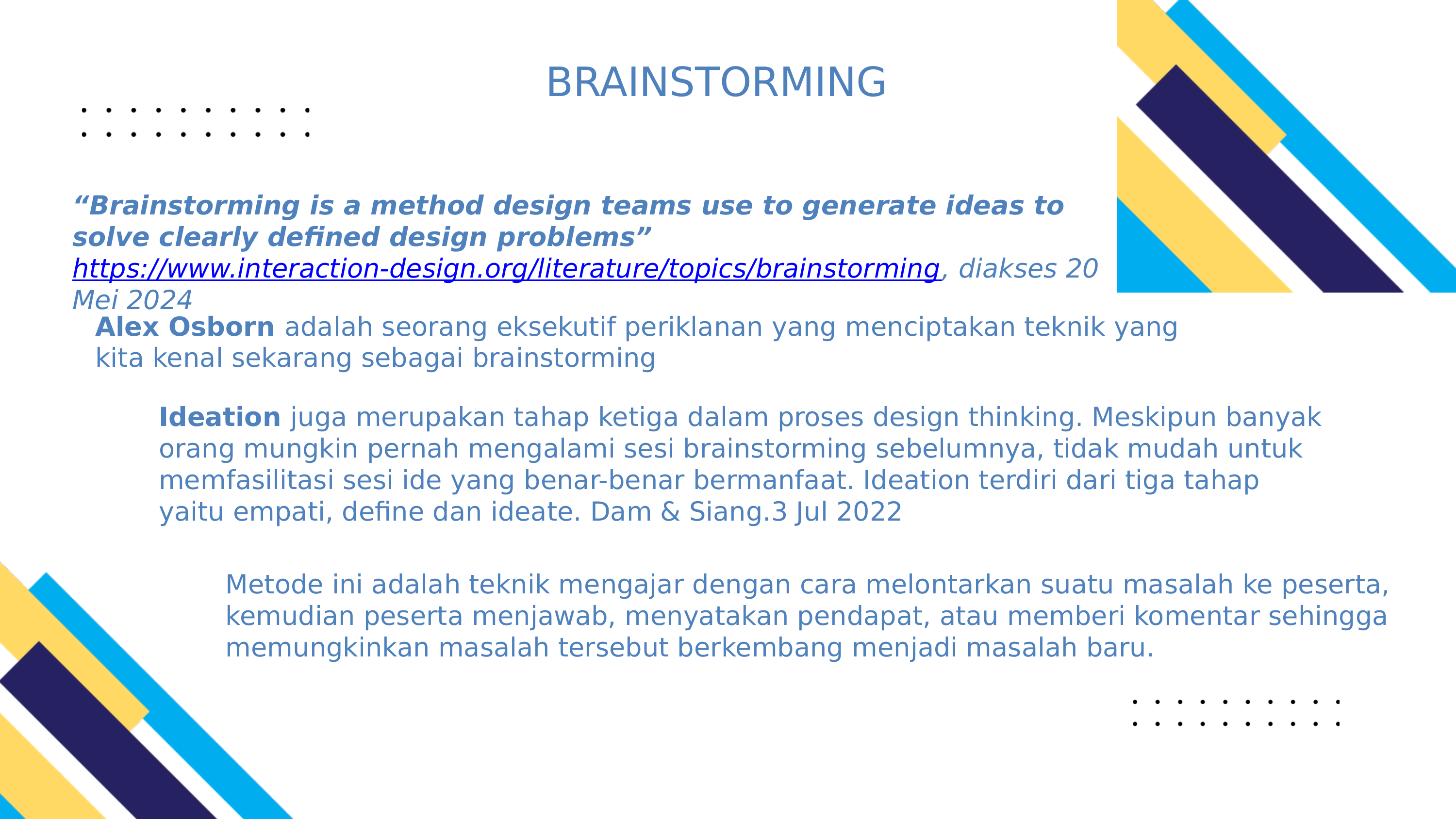

BRAINSTORMING

“Brainstorming is a method design teams use to generate ideas to solve clearly defined design problems” https://www.interaction-design.org/literature/topics/brainstorming, diakses 20 Mei 2024
Alex Osborn adalah seorang eksekutif periklanan yang menciptakan teknik yang kita kenal sekarang sebagai brainstorming
Ideation juga merupakan tahap ketiga dalam proses design thinking. Meskipun banyak orang mungkin pernah mengalami sesi brainstorming sebelumnya, tidak mudah untuk memfasilitasi sesi ide yang benar-benar bermanfaat. Ideation terdiri dari tiga tahap yaitu empati, define dan ideate. Dam & Siang.3 Jul 2022

Metode ini adalah teknik mengajar dengan cara melontarkan suatu masalah ke peserta, kemudian peserta menjawab, menyatakan pendapat, atau memberi komentar sehingga memungkinkan masalah tersebut berkembang menjadi masalah baru.